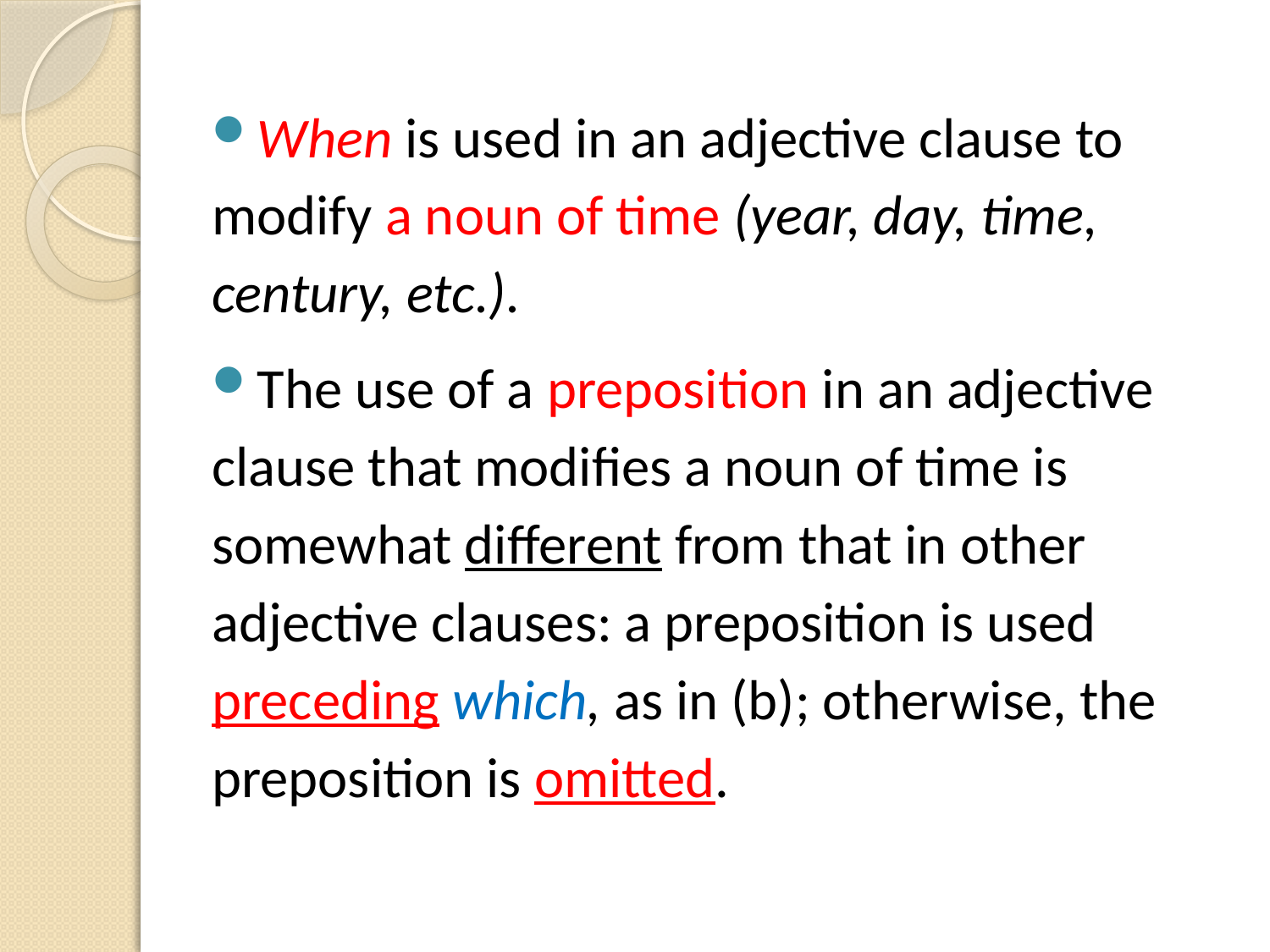

When is used in an adjective clause to modify a noun of time (year, day, time, century, etc.).
The use of a preposition in an adjective clause that modifies a noun of time is somewhat different from that in other adjective clauses: a preposition is used preceding which, as in (b); otherwise, the preposition is omitted.